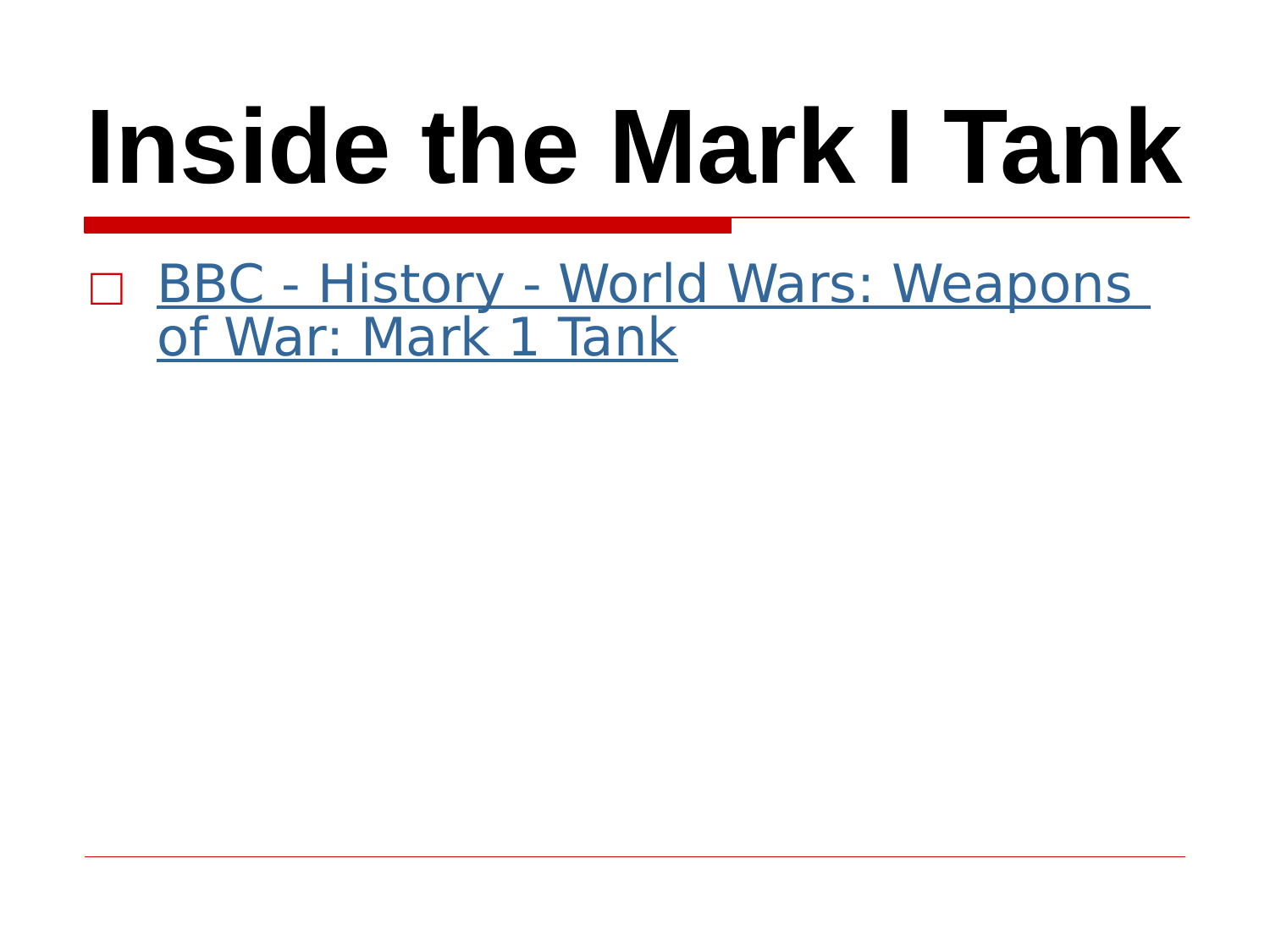

# Inside the Mark I Tank
BBC - History - World Wars: Weapons of War: Mark 1 Tank